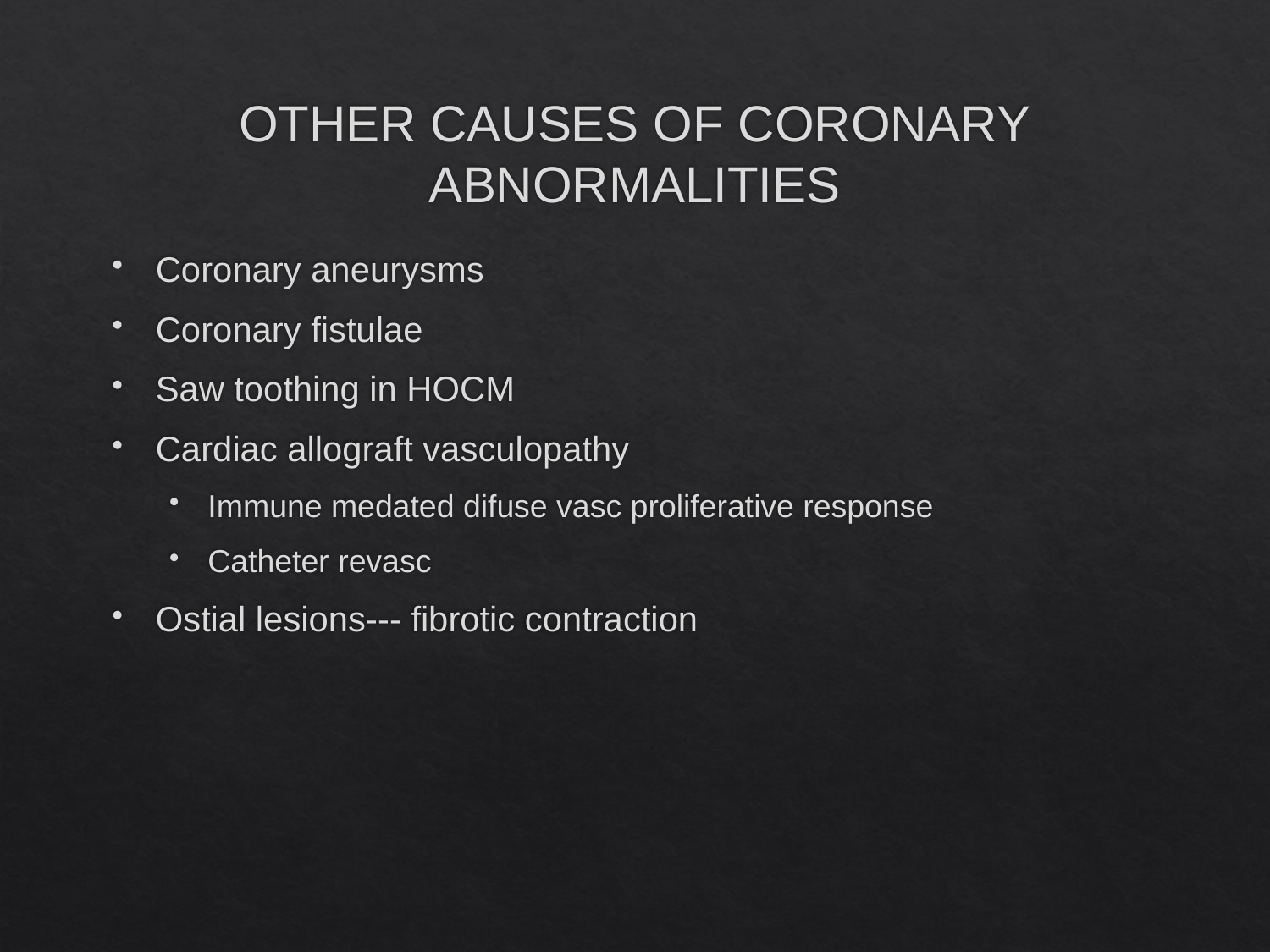

# OTHER CAUSES OF CORONARY ABNORMALITIES
Coronary aneurysms
Coronary fistulae
Saw toothing in HOCM
Cardiac allograft vasculopathy
Immune medated difuse vasc proliferative response
Catheter revasc
Ostial lesions--- fibrotic contraction